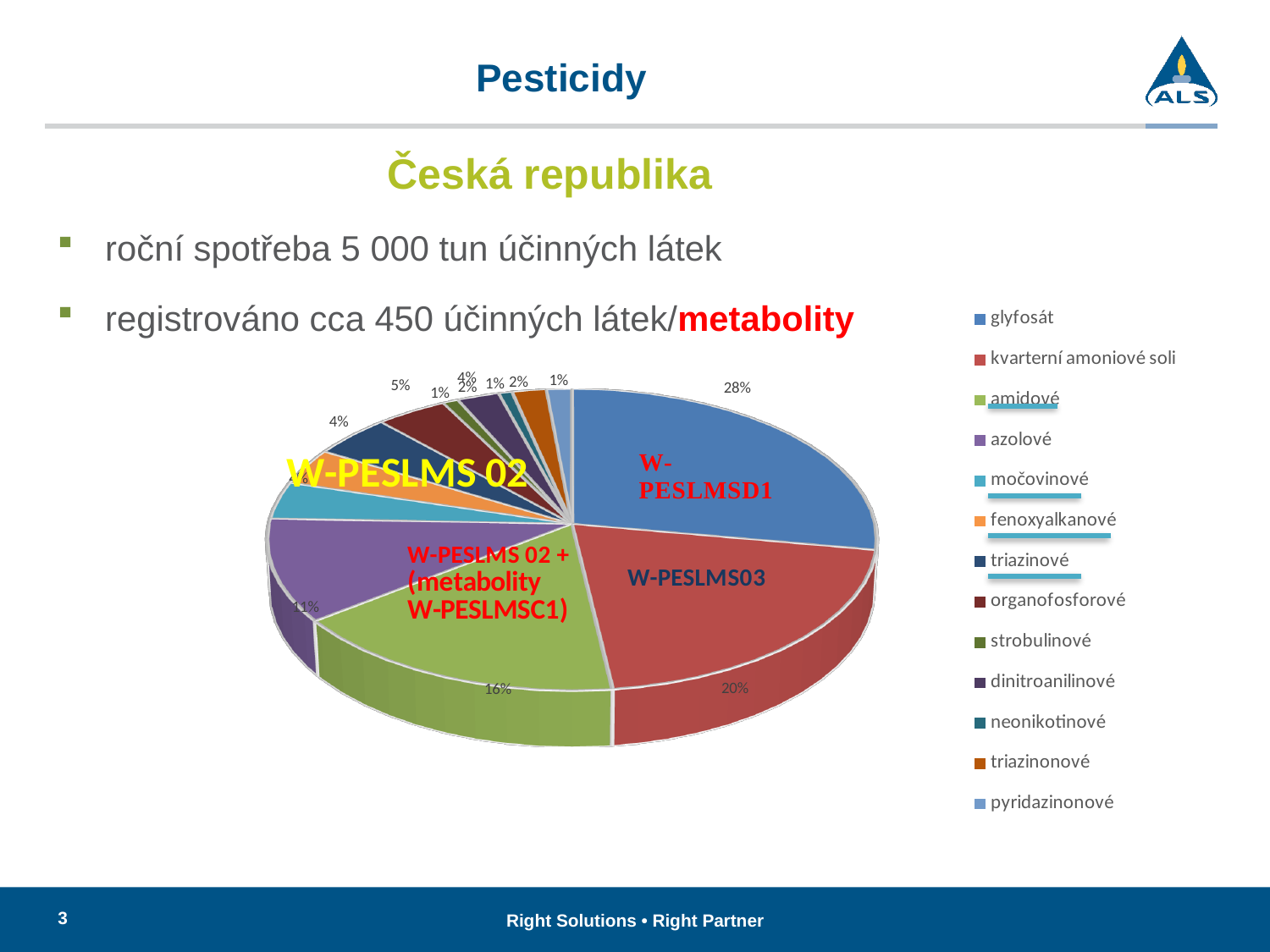

# Pesticidy

Česká republika
roční spotřeba 5 000 tun účinných látek
registrováno cca 450 účinných látek/metabolity

[unsupported chart]